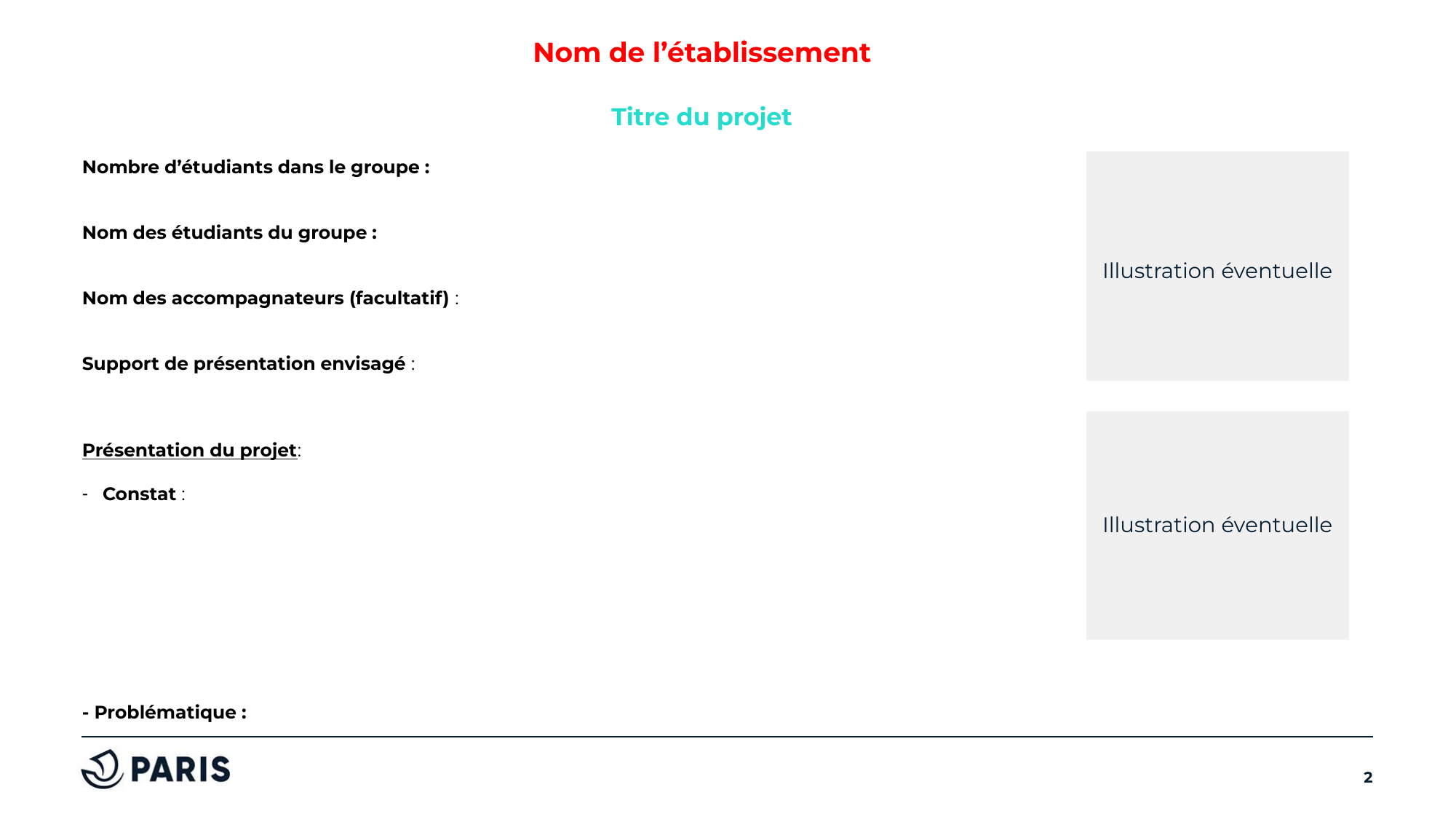

Nom de l’établissement
Titre du projet
Nombre d’étudiants dans le groupe :

Nom des étudiants du groupe :

Nom des accompagnateurs (facultatif) :

Support de présentation envisagé :

Présentation du projet:

Constat :

- Problématique :

Illustration éventuelle

Illustration éventuelle
2